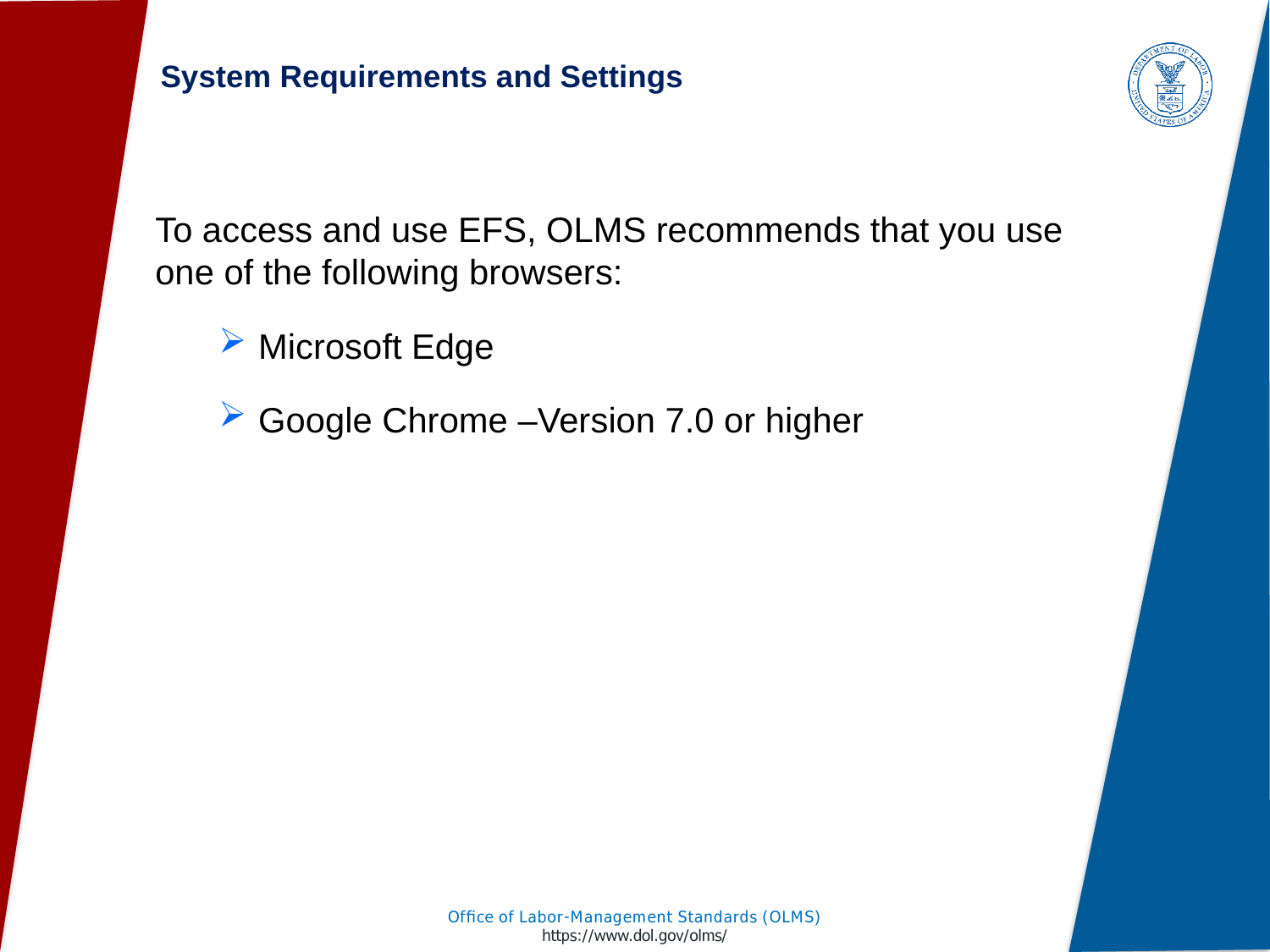

# System Requirements and Settings
To access and use EFS, OLMS recommends that you use one of the following browsers:
Microsoft Edge
Google Chrome –Version 7.0 or higher